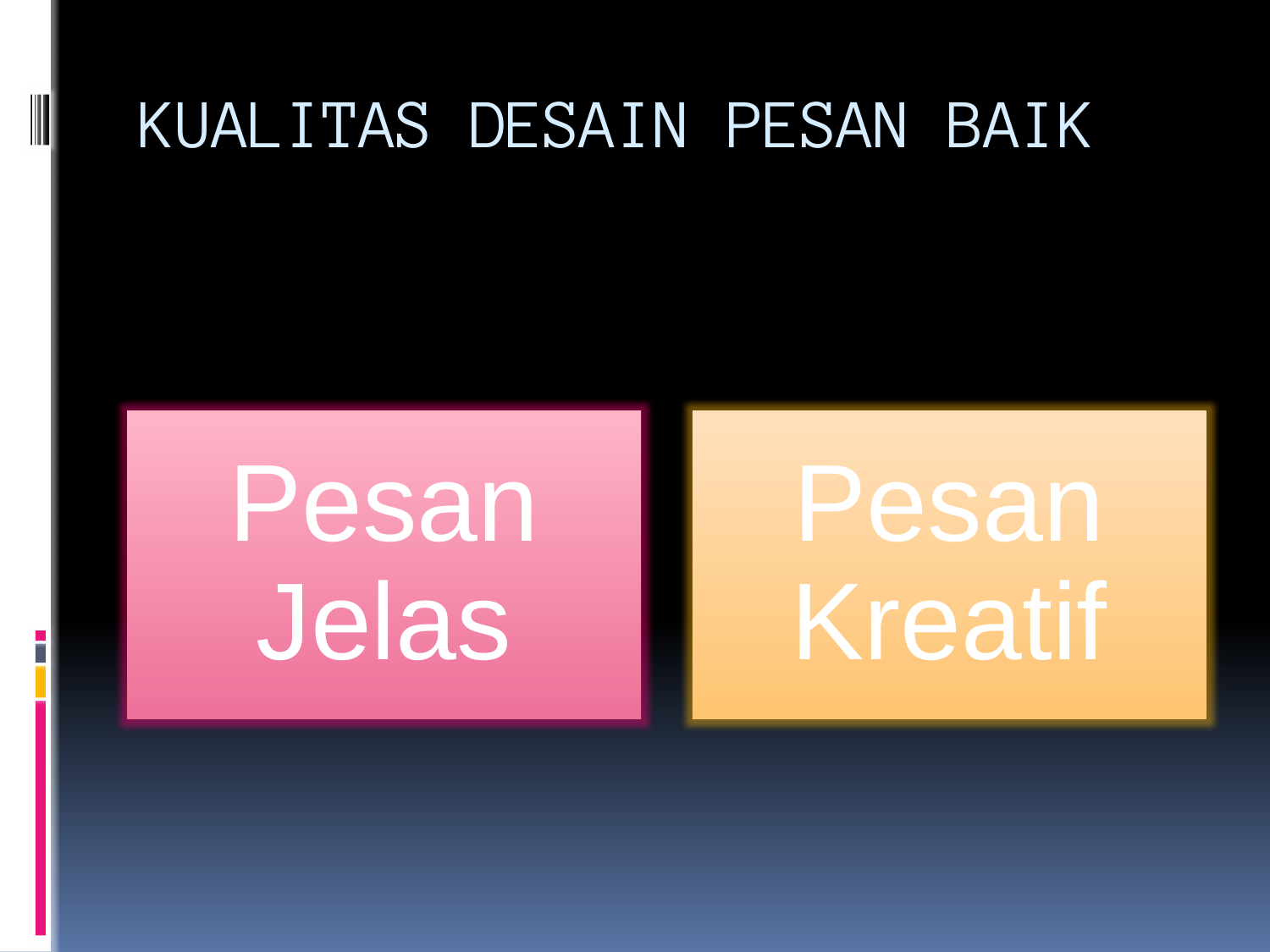

# KUALITAS DESAIN PESAN BAIK
Pesan Jelas
Pesan Kreatif